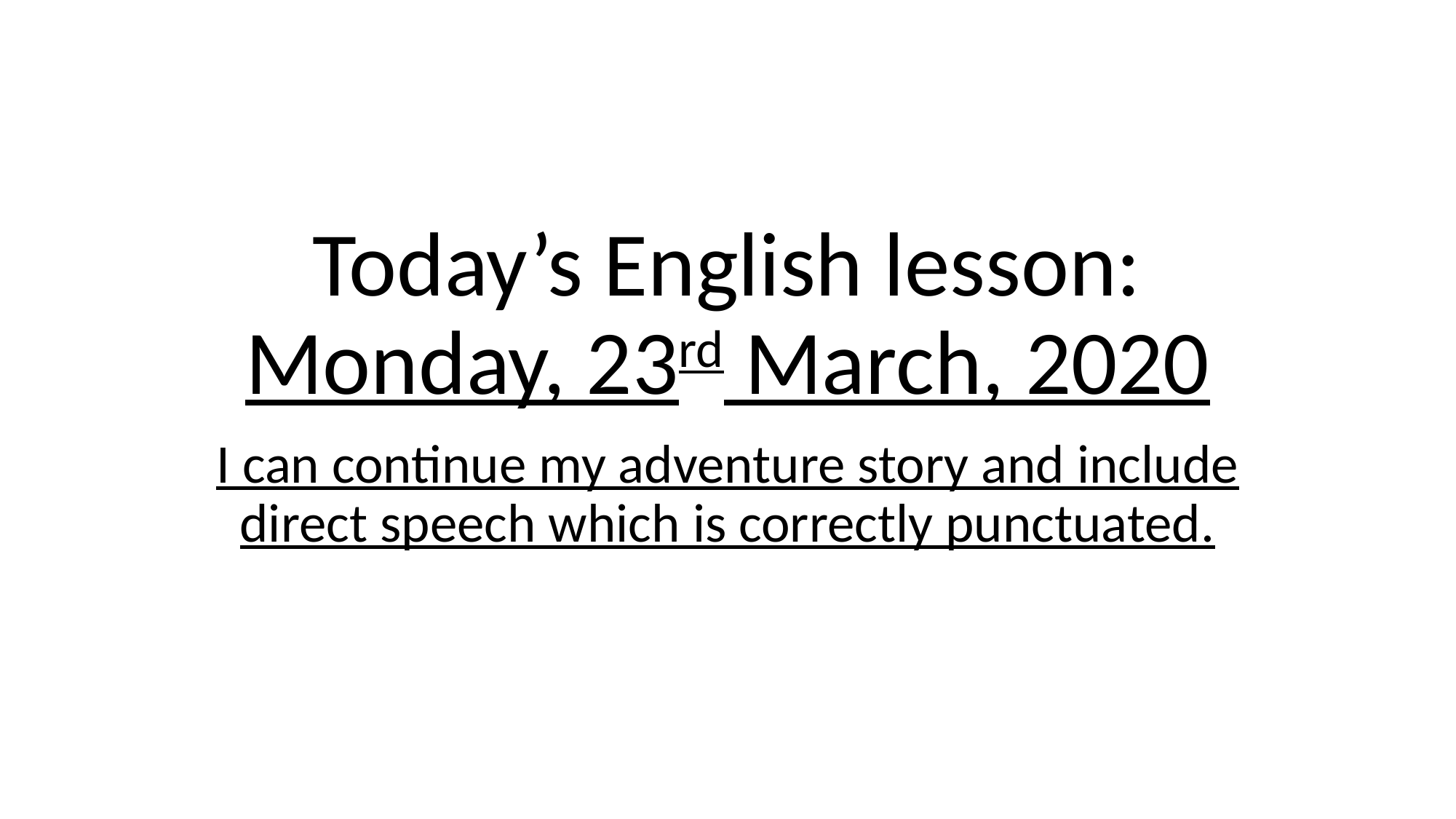

# Today’s English lesson: Monday, 23rd March, 2020
I can continue my adventure story and include direct speech which is correctly punctuated.